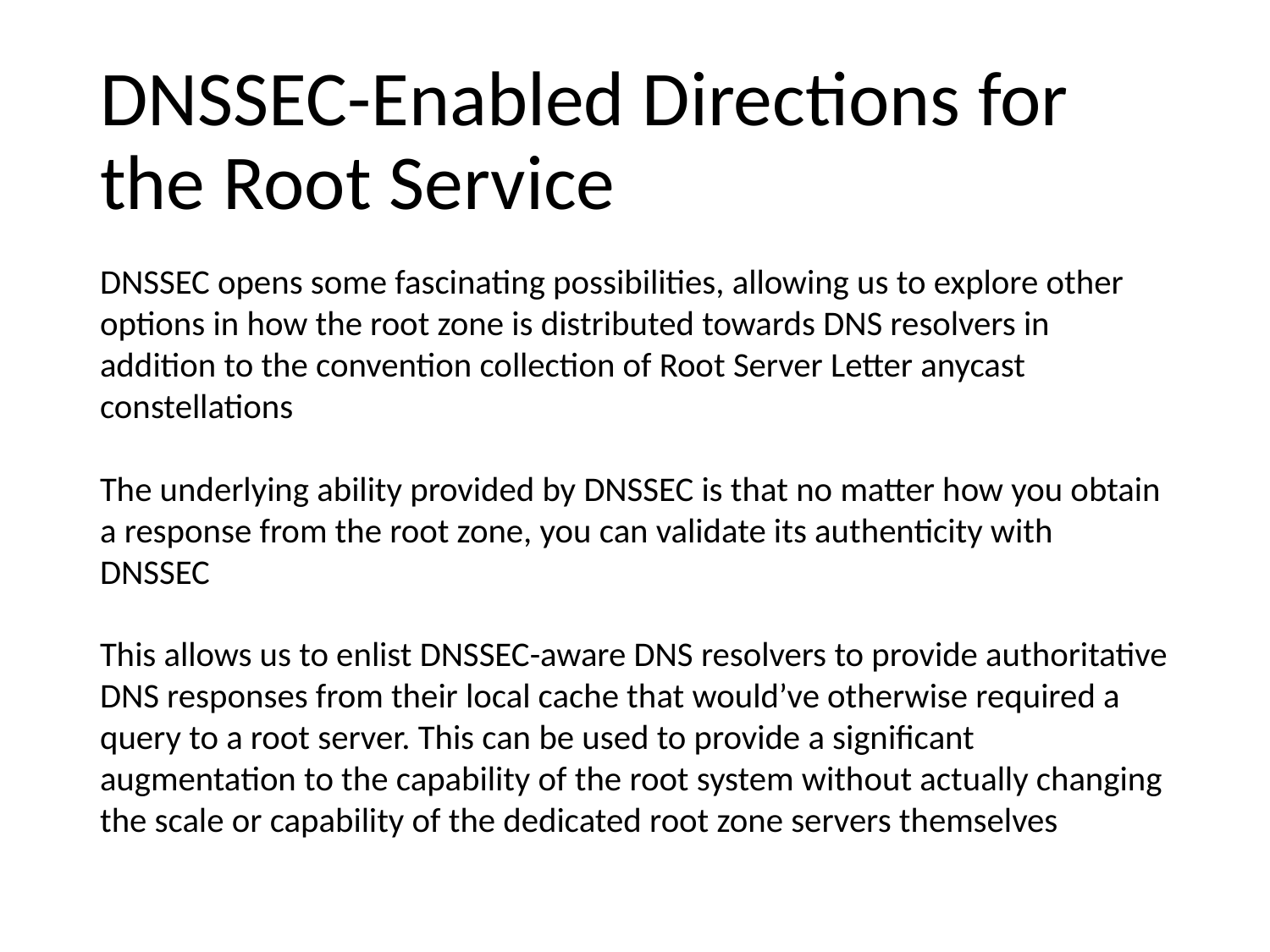

# DNSSEC-Enabled Directions for the Root Service
DNSSEC opens some fascinating possibilities, allowing us to explore other options in how the root zone is distributed towards DNS resolvers in addition to the convention collection of Root Server Letter anycast constellations

The underlying ability provided by DNSSEC is that no matter how you obtain a response from the root zone, you can validate its authenticity with DNSSEC

This allows us to enlist DNSSEC-aware DNS resolvers to provide authoritative DNS responses from their local cache that would’ve otherwise required a query to a root server. This can be used to provide a significant augmentation to the capability of the root system without actually changing the scale or capability of the dedicated root zone servers themselves